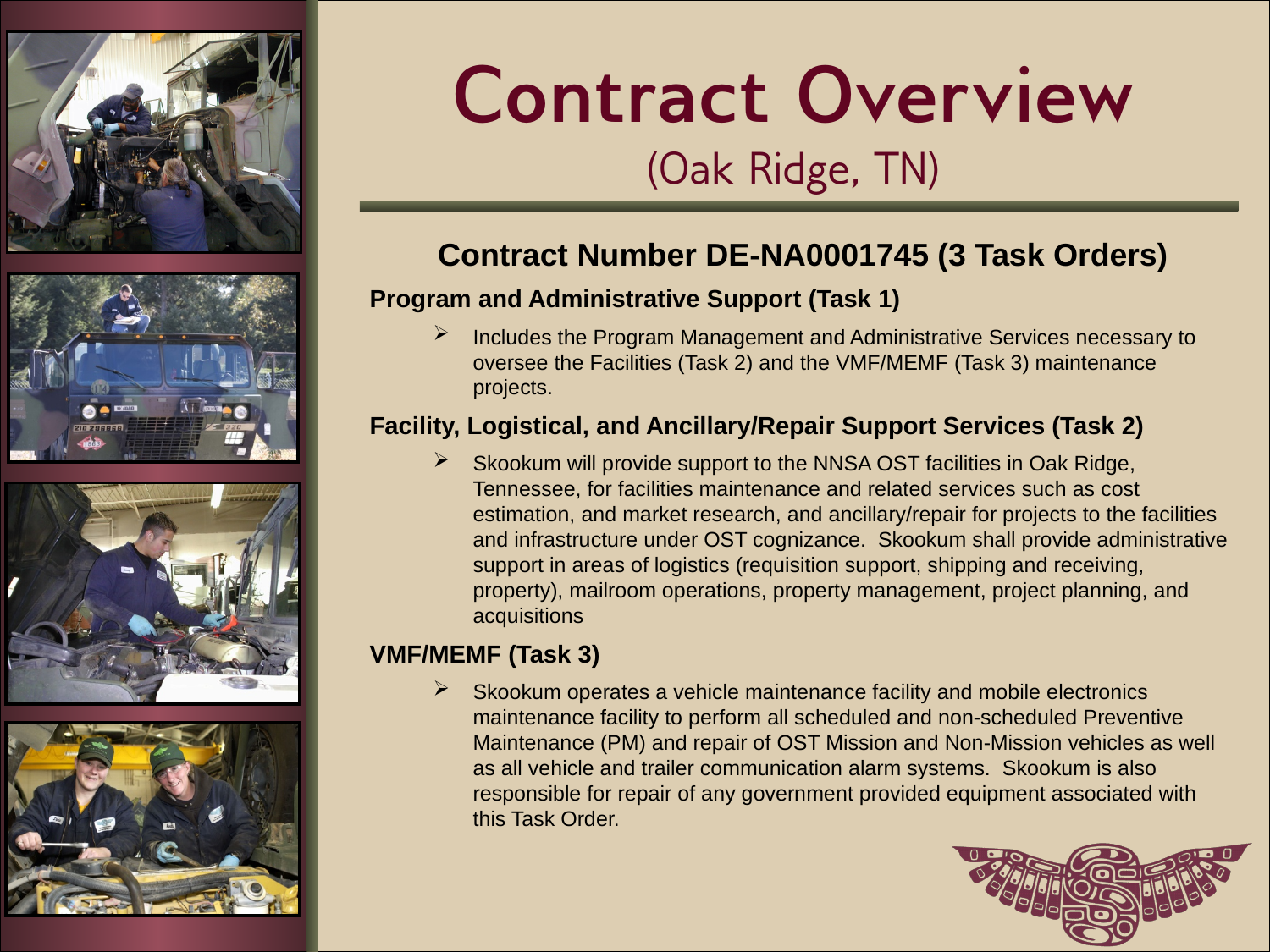

# Contract Overview (Oak Ridge, TN)
Contract Number DE-NA0001745 (3 Task Orders)
Program and Administrative Support (Task 1)
Includes the Program Management and Administrative Services necessary to oversee the Facilities (Task 2) and the VMF/MEMF (Task 3) maintenance projects.
Facility, Logistical, and Ancillary/Repair Support Services (Task 2)
Skookum will provide support to the NNSA OST facilities in Oak Ridge, Tennessee, for facilities maintenance and related services such as cost estimation, and market research, and ancillary/repair for projects to the facilities and infrastructure under OST cognizance.  Skookum shall provide administrative support in areas of logistics (requisition support, shipping and receiving, property), mailroom operations, property management, project planning, and acquisitions
VMF/MEMF (Task 3)
Skookum operates a vehicle maintenance facility and mobile electronics maintenance facility to perform all scheduled and non-scheduled Preventive Maintenance (PM) and repair of OST Mission and Non-Mission vehicles as well as all vehicle and trailer communication alarm systems.  Skookum is also responsible for repair of any government provided equipment associated with this Task Order.